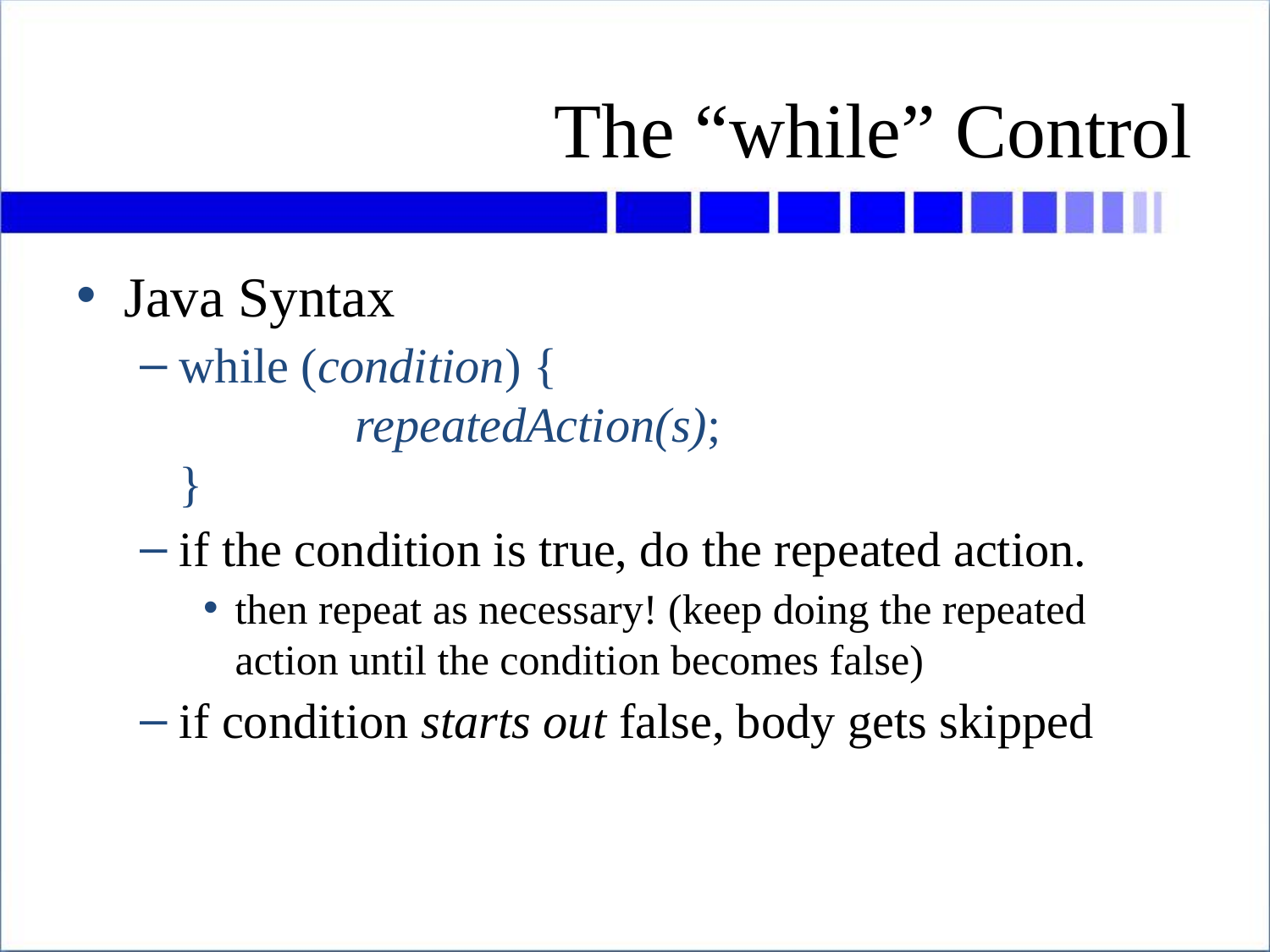

# The “while” Control
Java Syntax
while (condition) {
	    repeatedAction(s);
}
if the condition is true, do the repeated action.
then repeat as necessary! (keep doing the repeated action until the condition becomes false)
if condition starts out false, body gets skipped